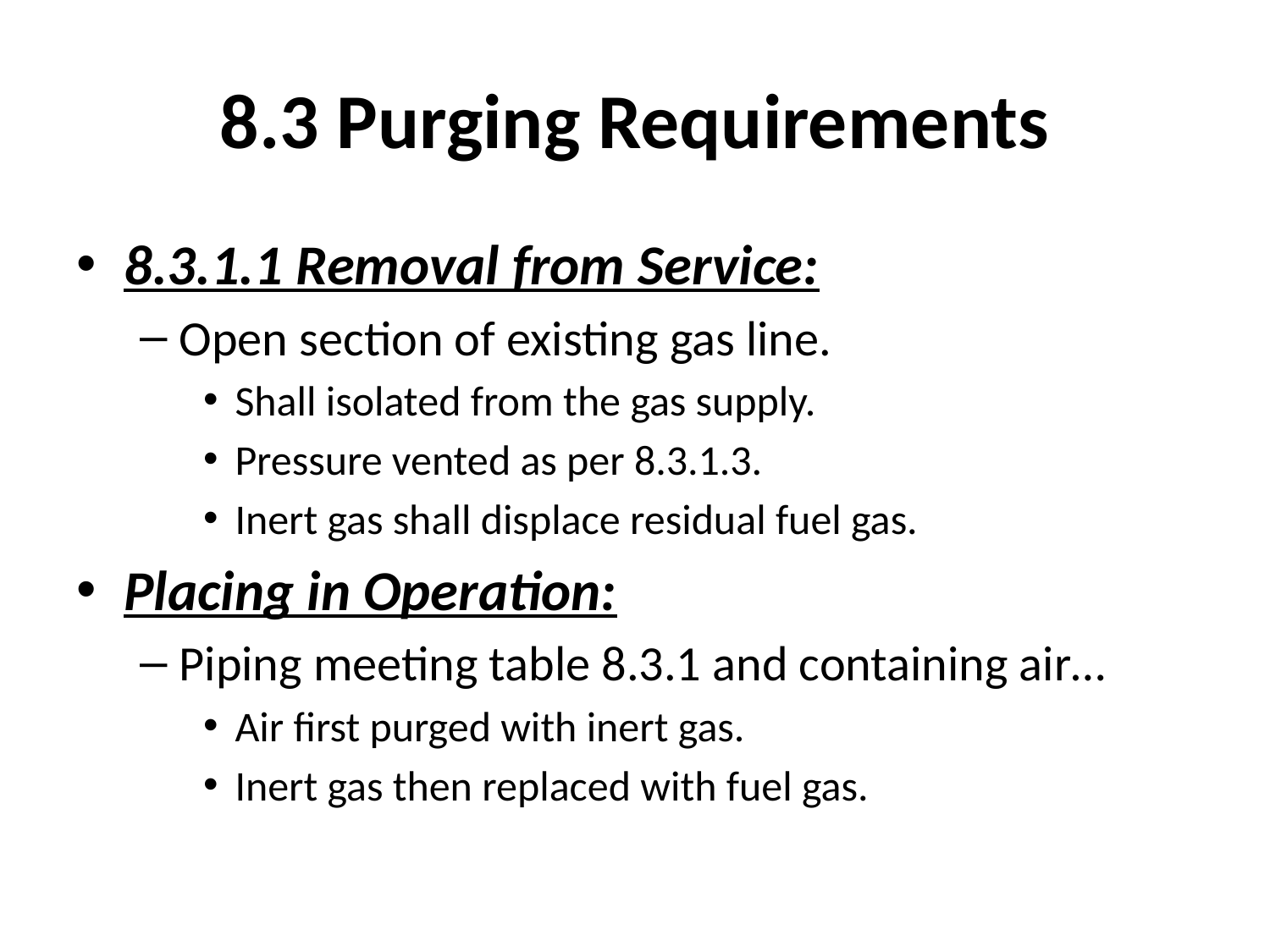

# 8.3 Purging Requirements
8.3.1.1 Removal from Service:
Open section of existing gas line.
Shall isolated from the gas supply.
Pressure vented as per 8.3.1.3.
Inert gas shall displace residual fuel gas.
Placing in Operation:
Piping meeting table 8.3.1 and containing air…
Air first purged with inert gas.
Inert gas then replaced with fuel gas.